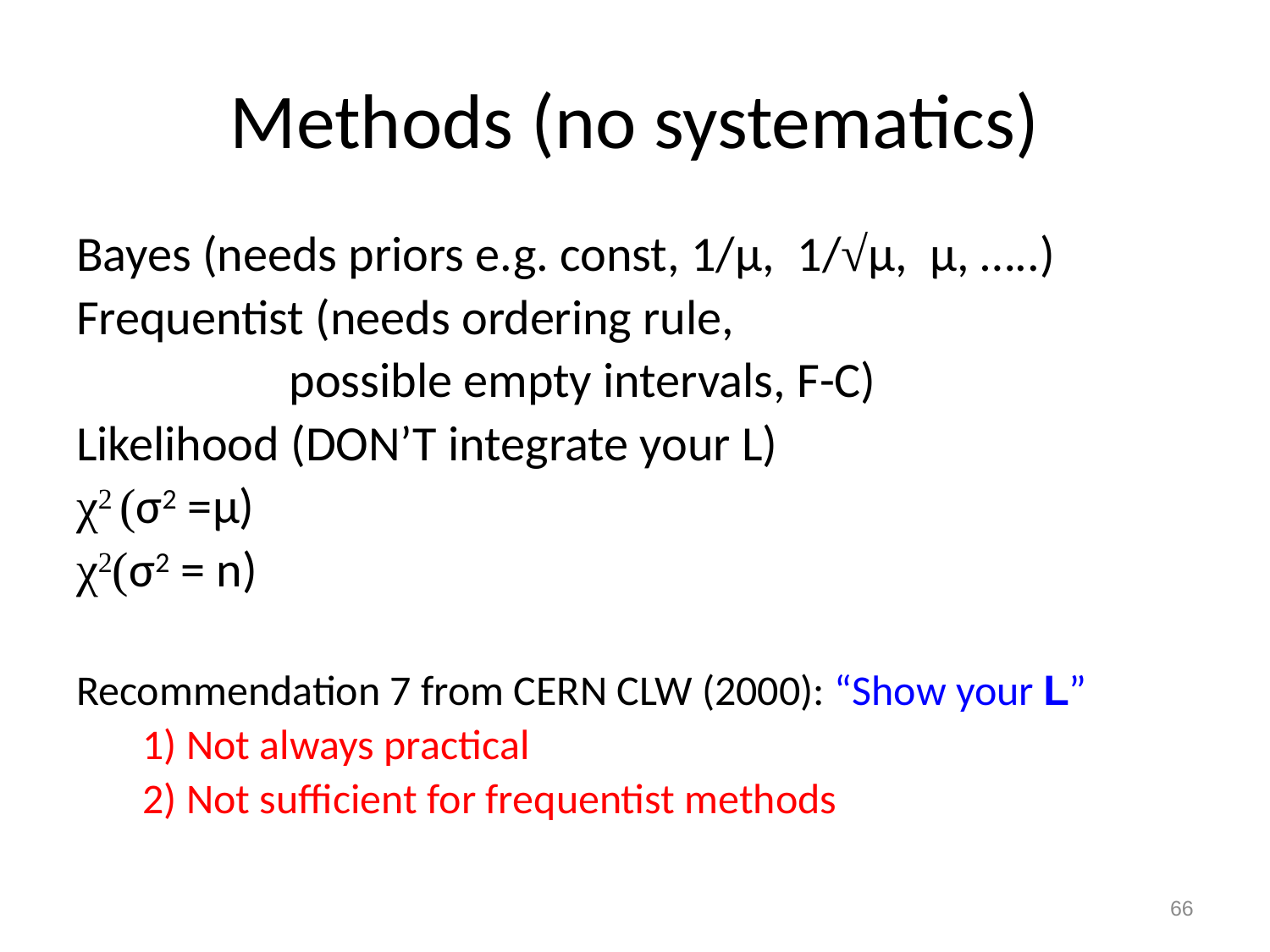

# Methods (no systematics)
Bayes (needs priors e.g. const, 1/μ,  1/√μ,  μ, …..)
Frequentist (needs ordering rule,
                   possible empty intervals, F-C)
Likelihood (DON’T integrate your L)
χ2 (σ2 =μ)
χ2(σ2 = n)

Recommendation 7 from CERN CLW (2000): “Show your L”
       1) Not always practical
       2) Not sufficient for frequentist methods
66